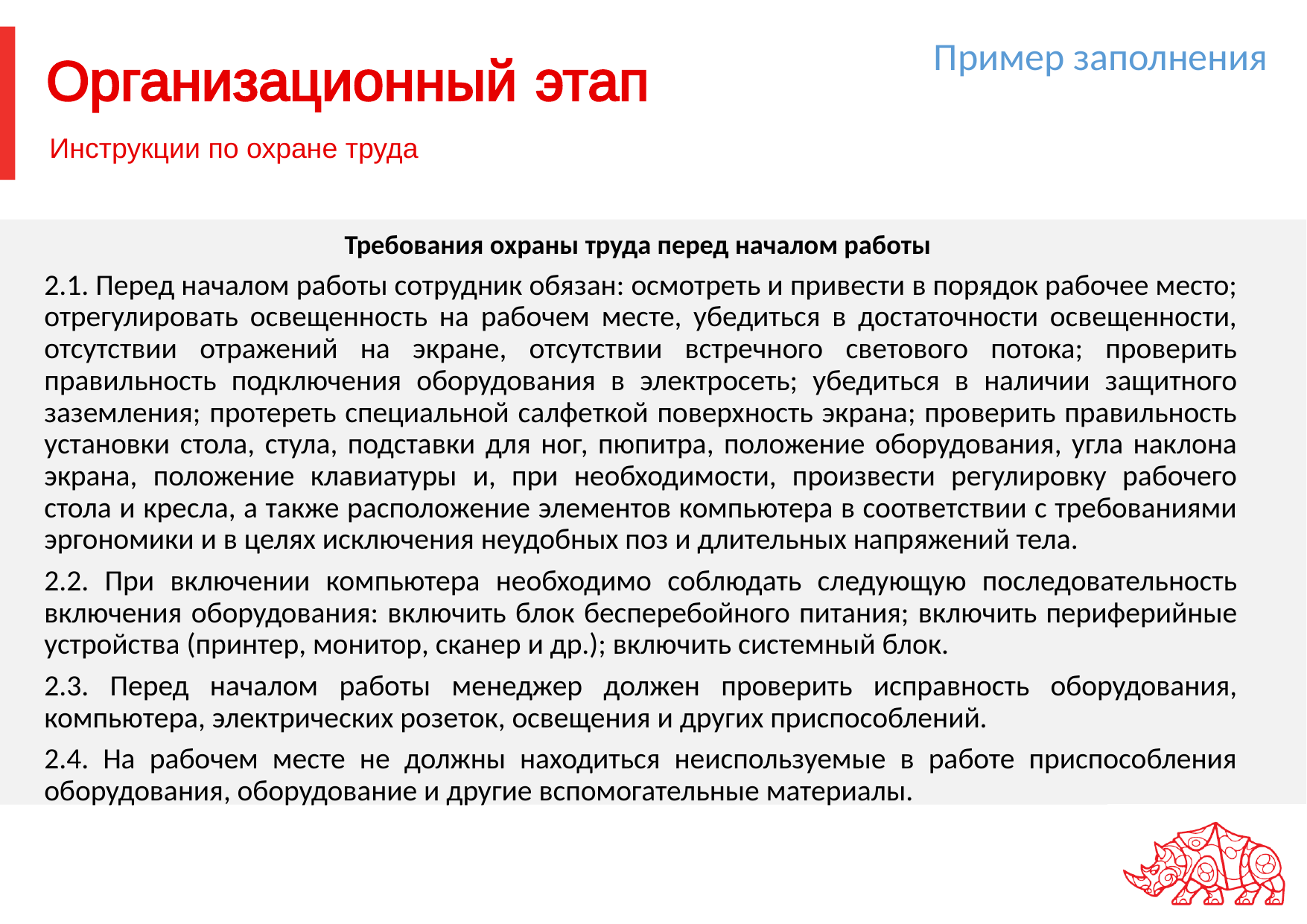

Пример заполнения
Организационный этап
# Инструкции по охране труда
Требования охраны труда перед началом работы
2.1. Перед началом работы сотрудник обязан: осмотреть и привести в порядок рабочее место; отрегулировать освещенность на рабочем месте, убедиться в достаточности освещенности, отсутствии отражений на экране, отсутствии встречного светового потока; проверить правильность подключения оборудования в электросеть; убедиться в наличии защитного заземления; протереть специальной салфеткой поверхность экрана; проверить правильность установки стола, стула, подставки для ног, пюпитра, положение оборудования, угла наклона экрана, положение клавиатуры и, при необходимости, произвести регулировку рабочего стола и кресла, а также расположение элементов компьютера в соответствии с требованиями эргономики и в целях исключения неудобных поз и длительных напряжений тела.
2.2. При включении компьютера необходимо соблюдать следующую последовательность включения оборудования: включить блок бесперебойного питания; включить периферийные устройства (принтер, монитор, сканер и др.); включить системный блок.
2.3. Перед началом работы менеджер должен проверить исправность оборудования, компьютера, электрических розеток, освещения и других приспособлений.
2.4. На рабочем месте не должны находиться неиспользуемые в работе приспособления оборудования, оборудование и другие вспомогательные материалы.